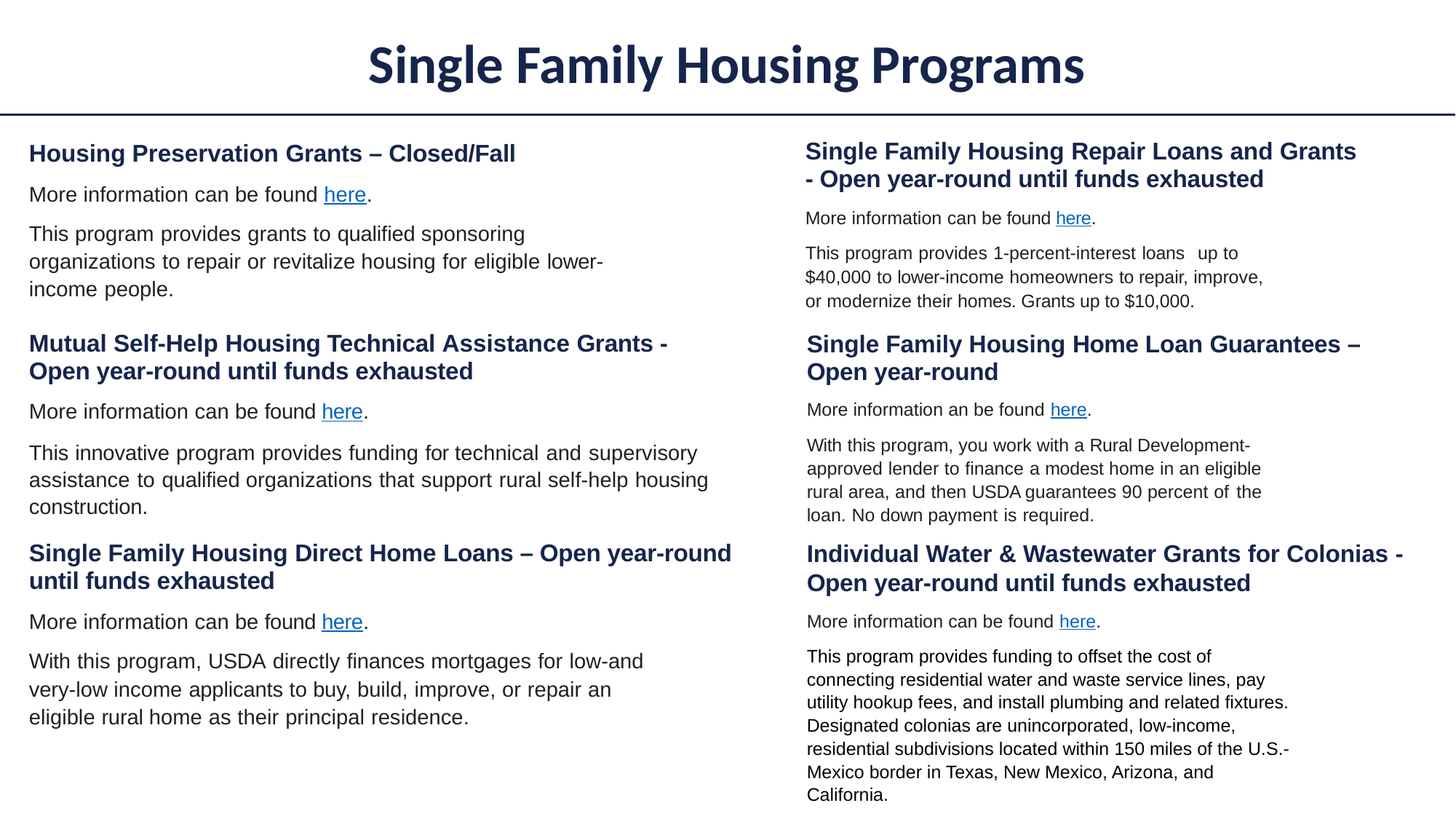

Single Family Housing Programs
Housing Preservation Grants – Closed/Fall
More information can be found here.
This program provides grants to qualified sponsoring organizations to repair or revitalize housing for eligible lower-income people.
Single Family Housing Repair Loans and Grants - Open year-round until funds exhausted
More information can be found here.
This program provides 1-percent-interest loans up to $40,000 to lower-income homeowners to repair, improve, or modernize their homes. Grants up to $10,000.
Mutual Self-Help Housing Technical Assistance Grants - Open year-round until funds exhausted
More information can be found here.
This innovative program provides funding for technical and supervisory assistance to qualified organizations that support rural self-help housing construction.
Single Family Housing Home Loan Guarantees – Open year-round
More information an be found here.
With this program, you work with a Rural Development-approved lender to finance a modest home in an eligible rural area, and then USDA guarantees 90 percent of the loan. No down payment is required.
Single Family Housing Direct Home Loans – Open year-round until funds exhausted
More information can be found here.
With this program, USDA directly finances mortgages for low-and very-low income applicants to buy, build, improve, or repair an eligible rural home as their principal residence.
Individual Water & Wastewater Grants for Colonias - Open year-round until funds exhausted
More information can be found here.
This program provides funding to offset the cost of connecting residential water and waste service lines, pay utility hookup fees, and install plumbing and related fixtures. Designated colonias are unincorporated, low-income, residential subdivisions located within 150 miles of the U.S.-Mexico border in Texas, New Mexico, Arizona, and California.